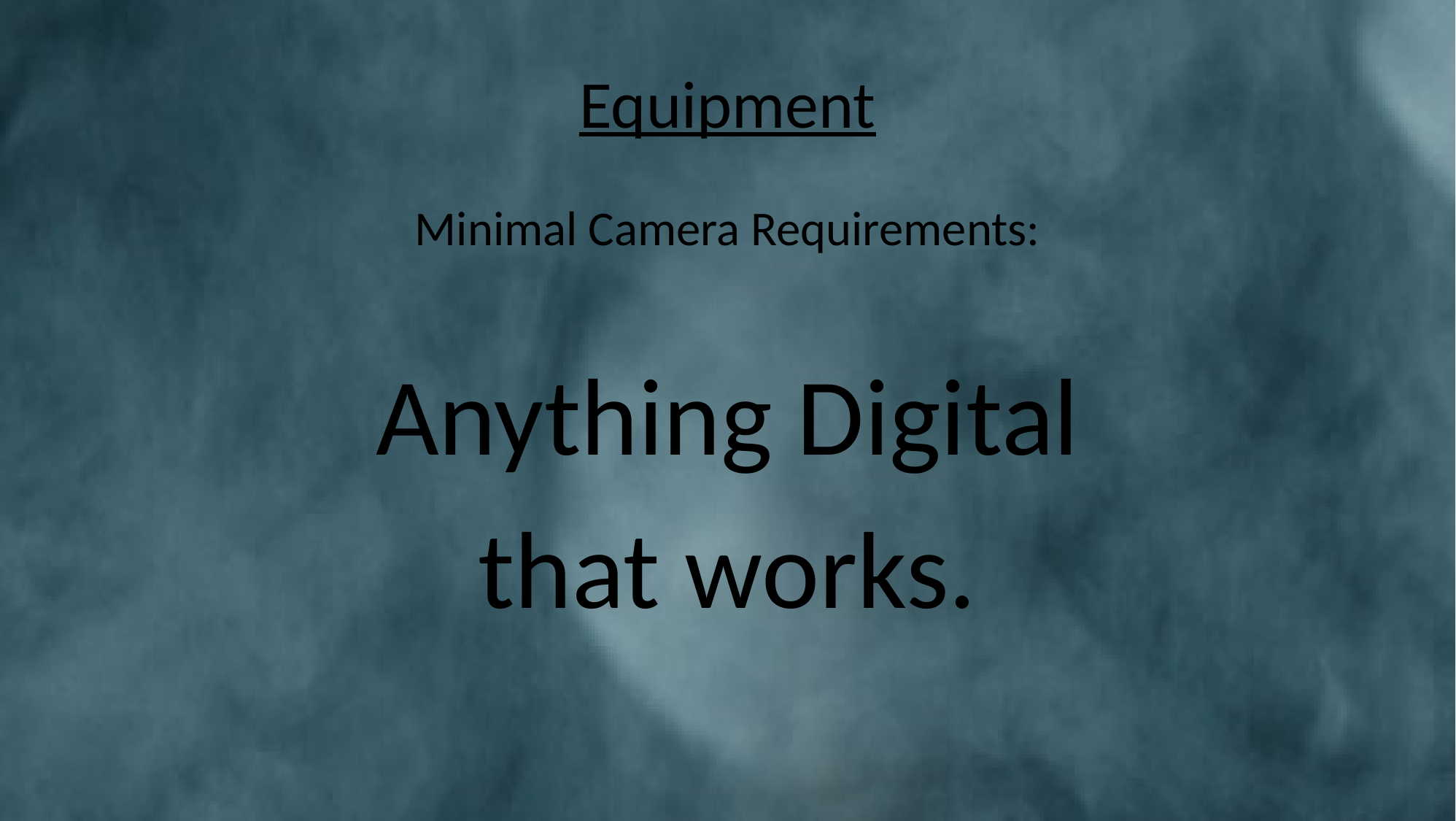

# Equipment
Minimal Camera Requirements:

Anything Digital
that works.